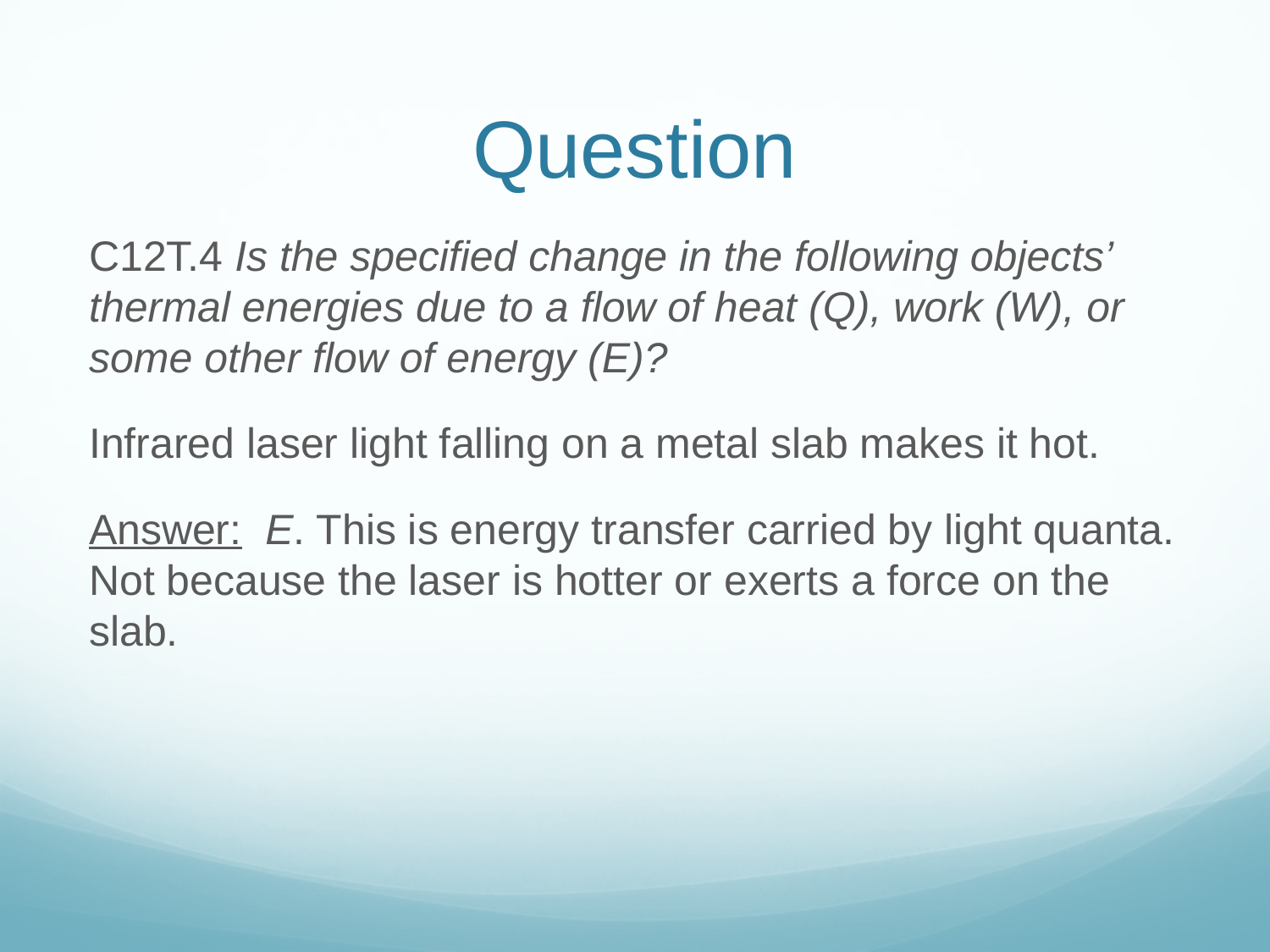

# Question
C12T.4 Is the specified change in the following objects’ thermal energies due to a flow of heat (Q), work (W), or some other flow of energy (E)?
Infrared laser light falling on a metal slab makes it hot.
Answer:  E. This is energy transfer carried by light quanta. Not because the laser is hotter or exerts a force on the slab.